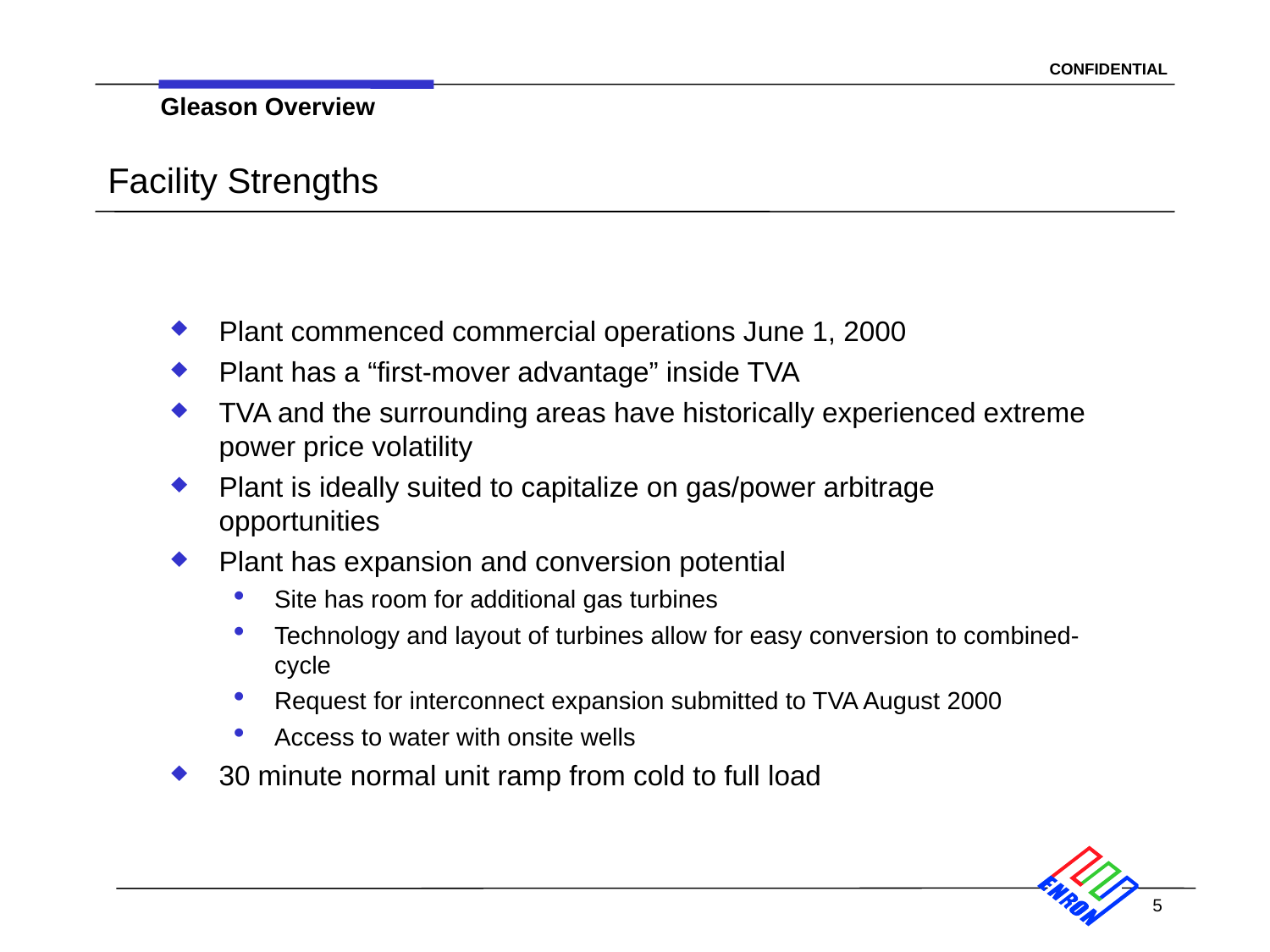

5
Gleason Overview
# Facility Strengths

Plant commenced commercial operations June 1, 2000
Plant has a “first-mover advantage” inside TVA
TVA and the surrounding areas have historically experienced extreme power price volatility
Plant is ideally suited to capitalize on gas/power arbitrage opportunities
Plant has expansion and conversion potential
Site has room for additional gas turbines
Technology and layout of turbines allow for easy conversion to combined-cycle
Request for interconnect expansion submitted to TVA August 2000
Access to water with onsite wells
30 minute normal unit ramp from cold to full load